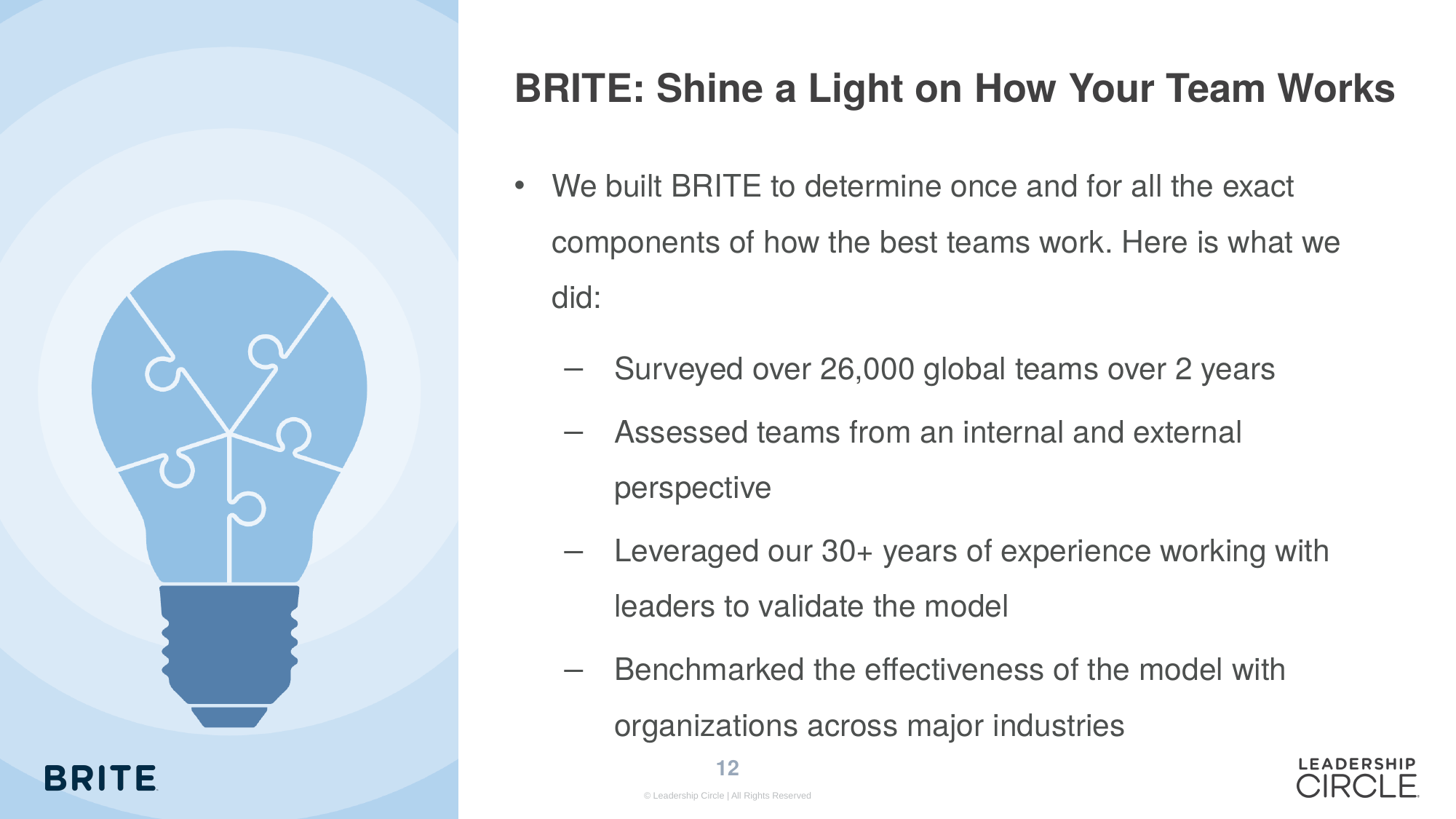

# BRITE: Shine a Light on How Your Team Works
We built BRITE to determine once and for all the exact components of how the best teams work. Here is what we did:
Surveyed over 26,000 global teams over 2 years
Assessed teams from an internal and external perspective
Leveraged our 30+ years of experience working with leaders to validate the model
Benchmarked the effectiveness of the model with organizations across major industries

12
© Leadership Circle | All Rights Reserved